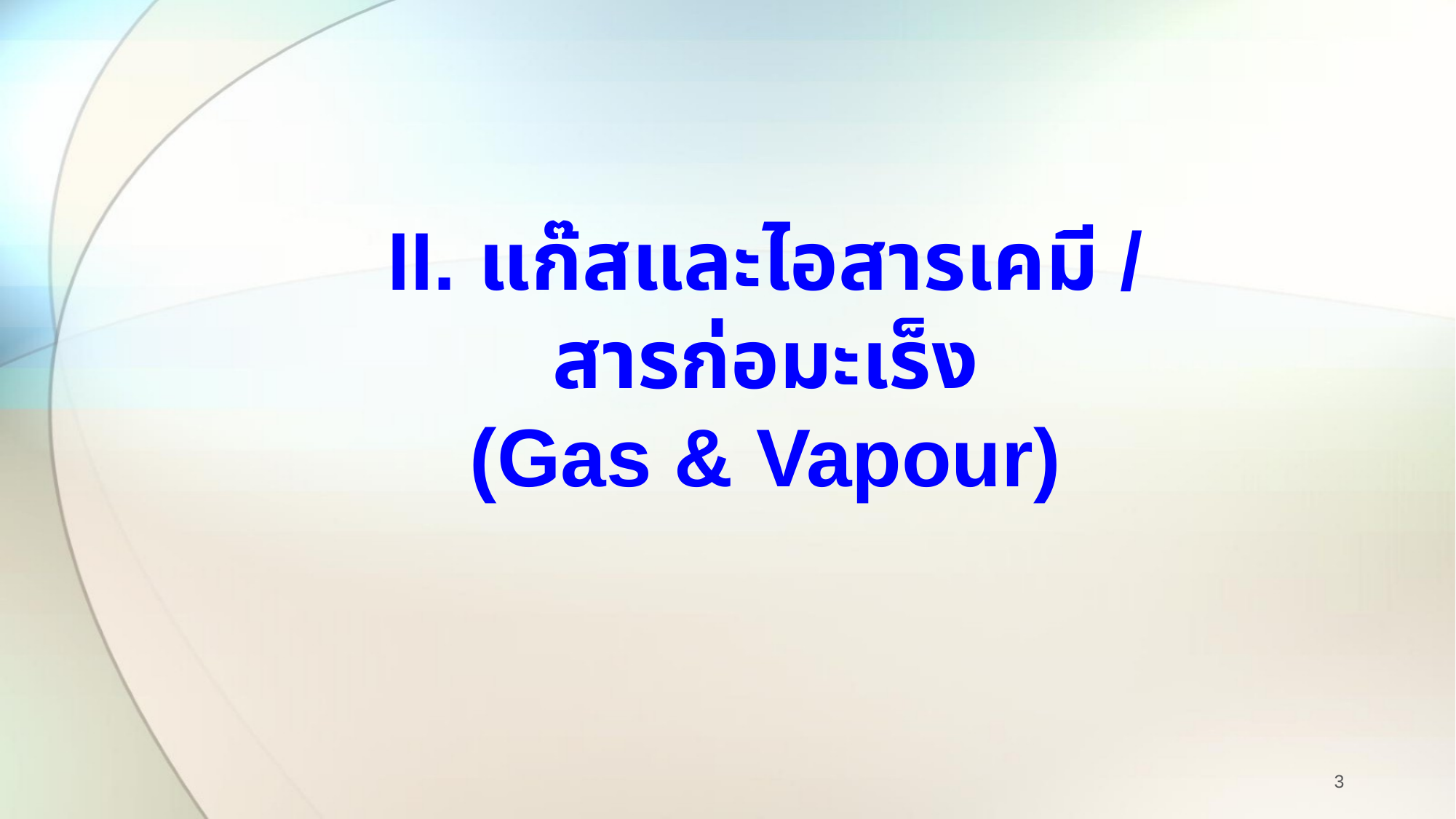

# II. แก๊สและไอสารเคมี / สารก่อมะเร็ง (Gas & Vapour)
3